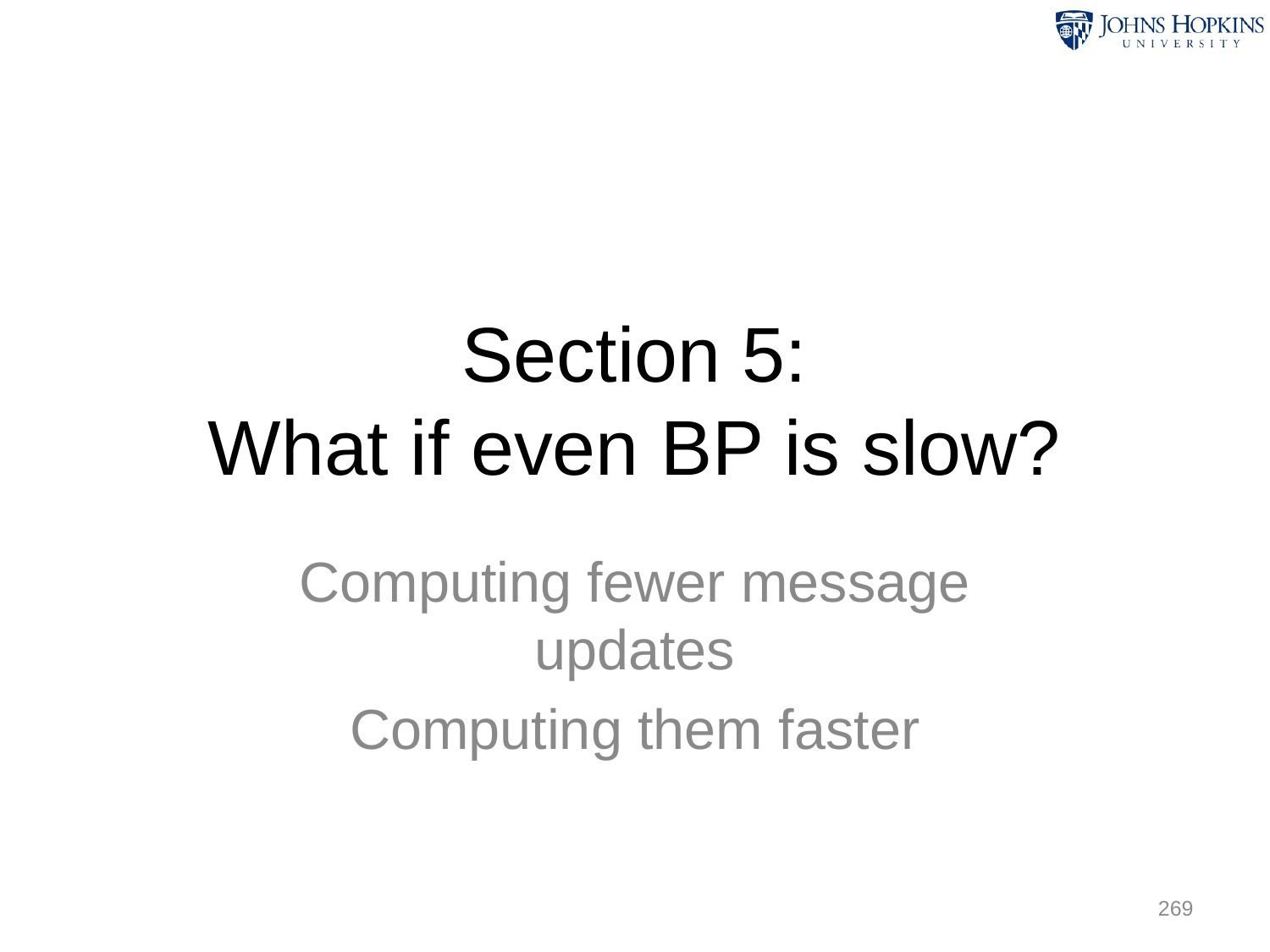

# Section 5: What if even BP is slow?
Computing fewer message updates
Computing them faster
269